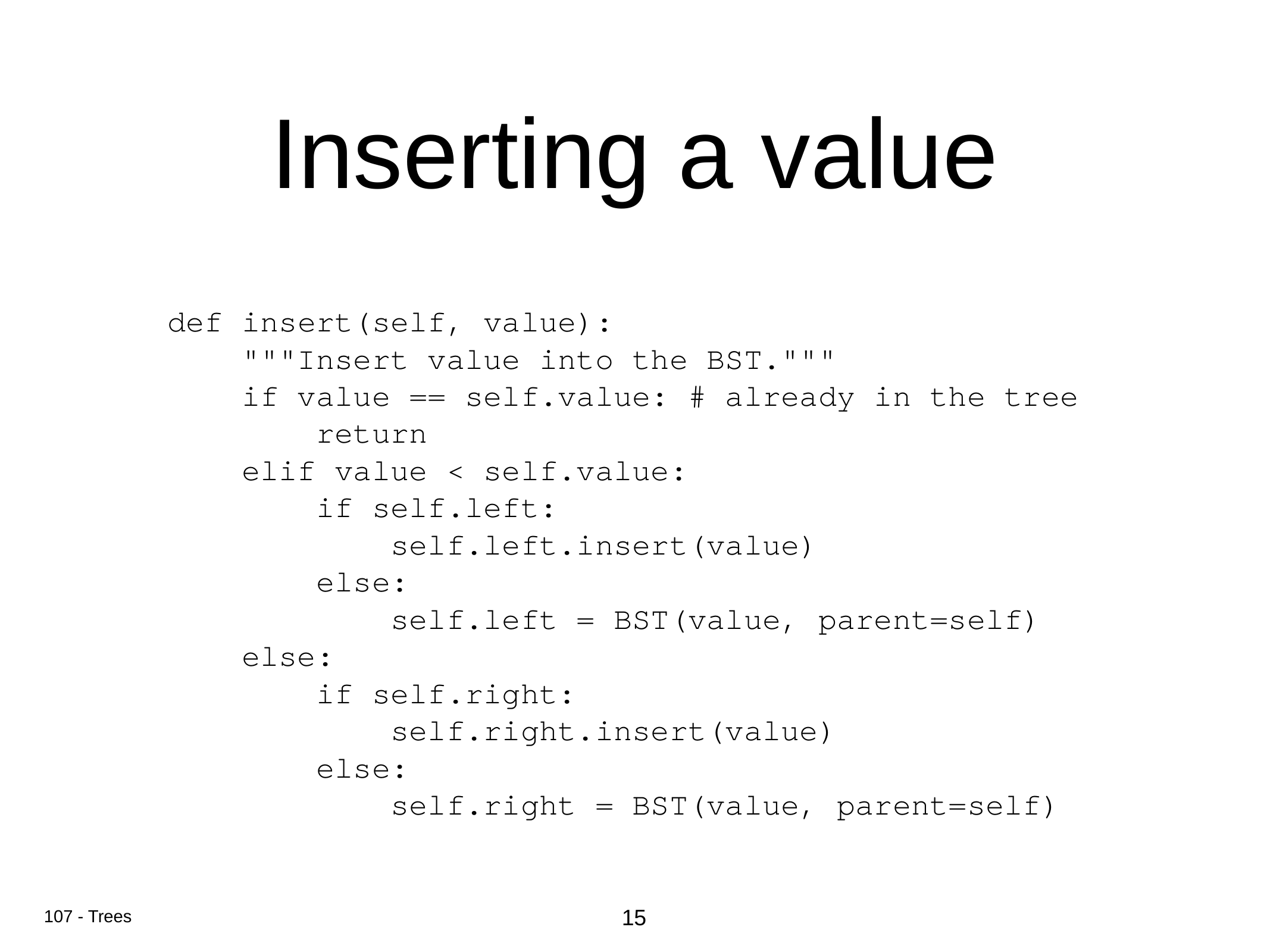

# Inserting a value
    def insert(self, value):
        """Insert value into the BST."""
        if value == self.value: # already in the tree
            return
        elif value < self.value:
            if self.left:
                self.left.insert(value)
            else:
                self.left = BST(value, parent=self)
        else:
            if self.right:
                self.right.insert(value)
            else:
                self.right = BST(value, parent=self)
15